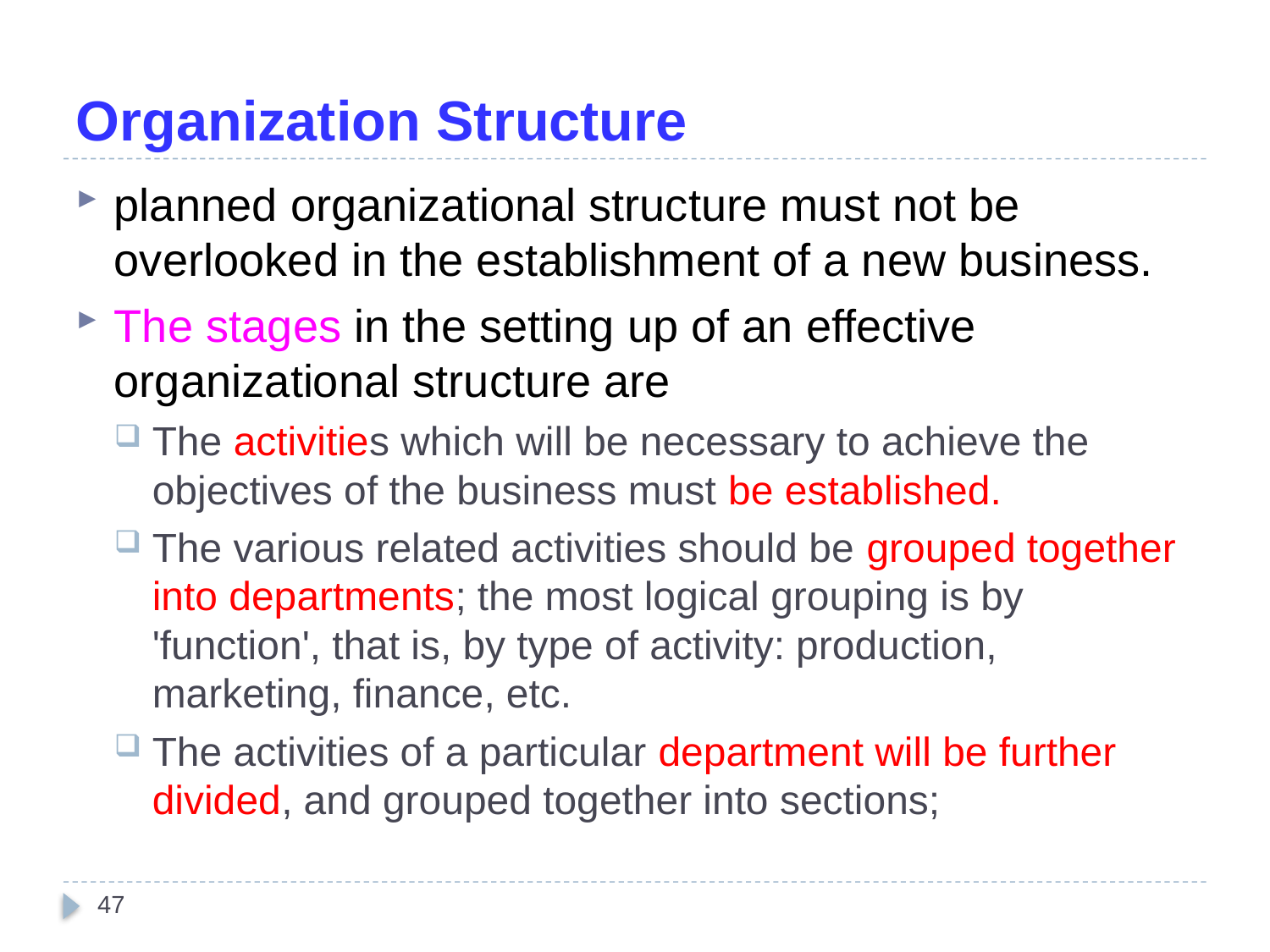

# Organization Structure
planned organizational structure must not be overlooked in the establishment of a new business.
The stages in the setting up of an effective organizational structure are
The activities which will be necessary to achieve the objectives of the business must be established.
The various related activities should be grouped together into departments; the most logical grouping is by 'function', that is, by type of activity: production, marketing, finance, etc.
The activities of a particular department will be further divided, and grouped together into sections;
47